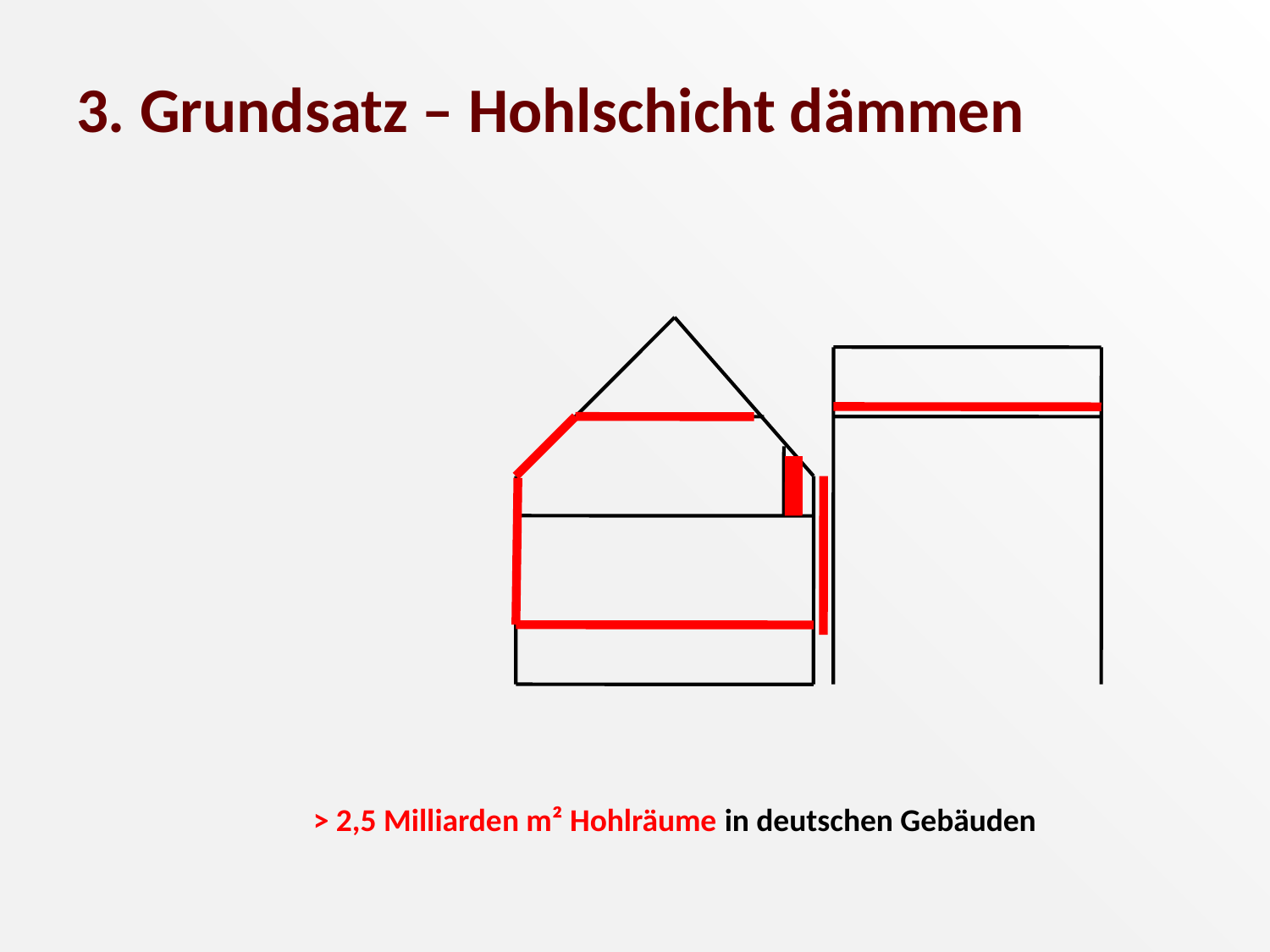

# 3. Grundsatz – Hohlschicht dämmen
> 2,5 Milliarden m² Hohlräume in deutschen Gebäuden